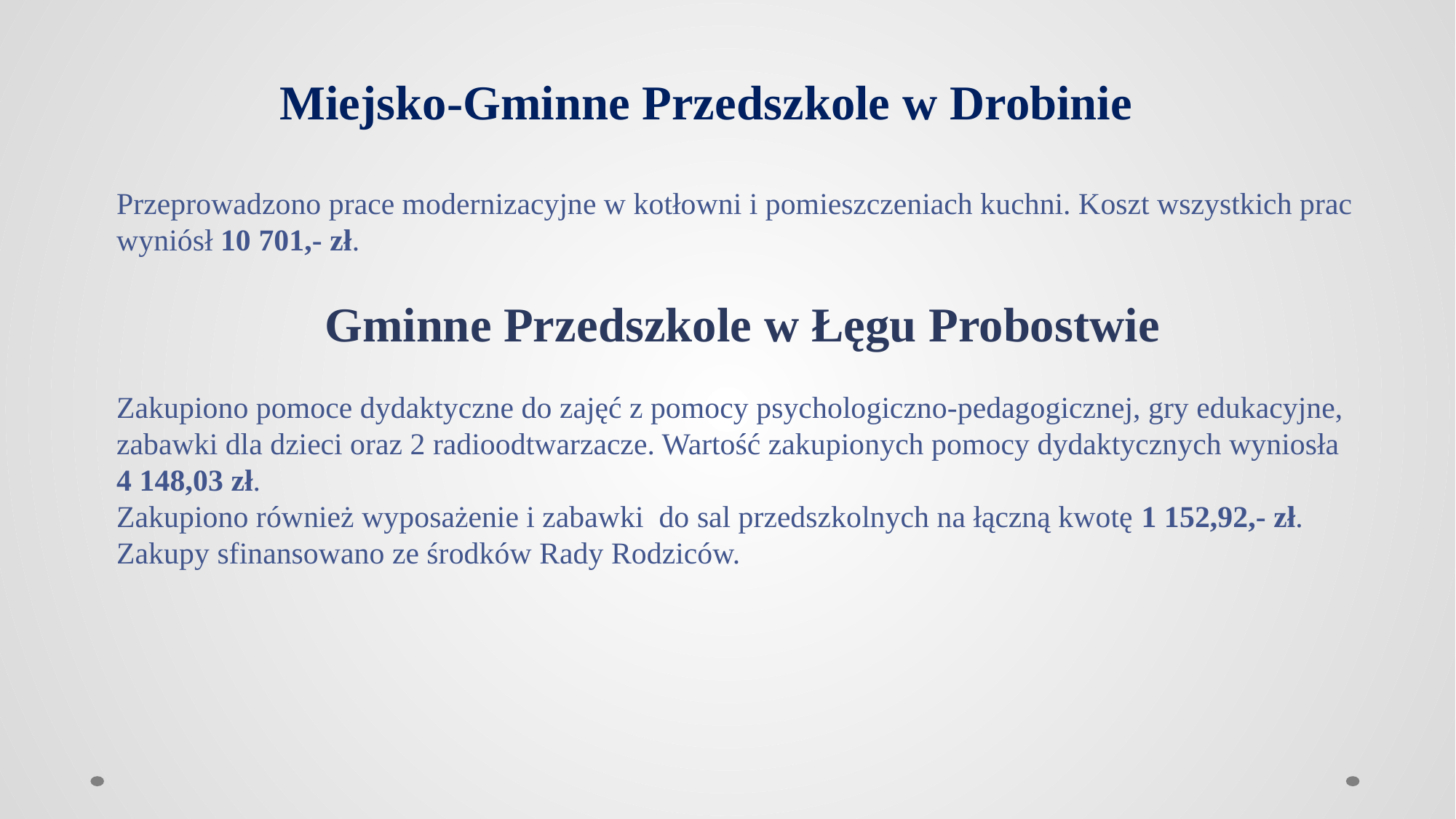

Miejsko-Gminne Przedszkole w Drobinie
Przeprowadzono prace modernizacyjne w kotłowni i pomieszczeniach kuchni. Koszt wszystkich prac wyniósł 10 701,- zł.

Gminne Przedszkole w Łęgu Probostwie

Zakupiono pomoce dydaktyczne do zajęć z pomocy psychologiczno-pedagogicznej, gry edukacyjne, zabawki dla dzieci oraz 2 radioodtwarzacze. Wartość zakupionych pomocy dydaktycznych wyniosła   4 148,03 zł.
Zakupiono również wyposażenie i zabawki  do sal przedszkolnych na łączną kwotę 1 152,92,- zł. Zakupy sfinansowano ze środków Rady Rodziców.